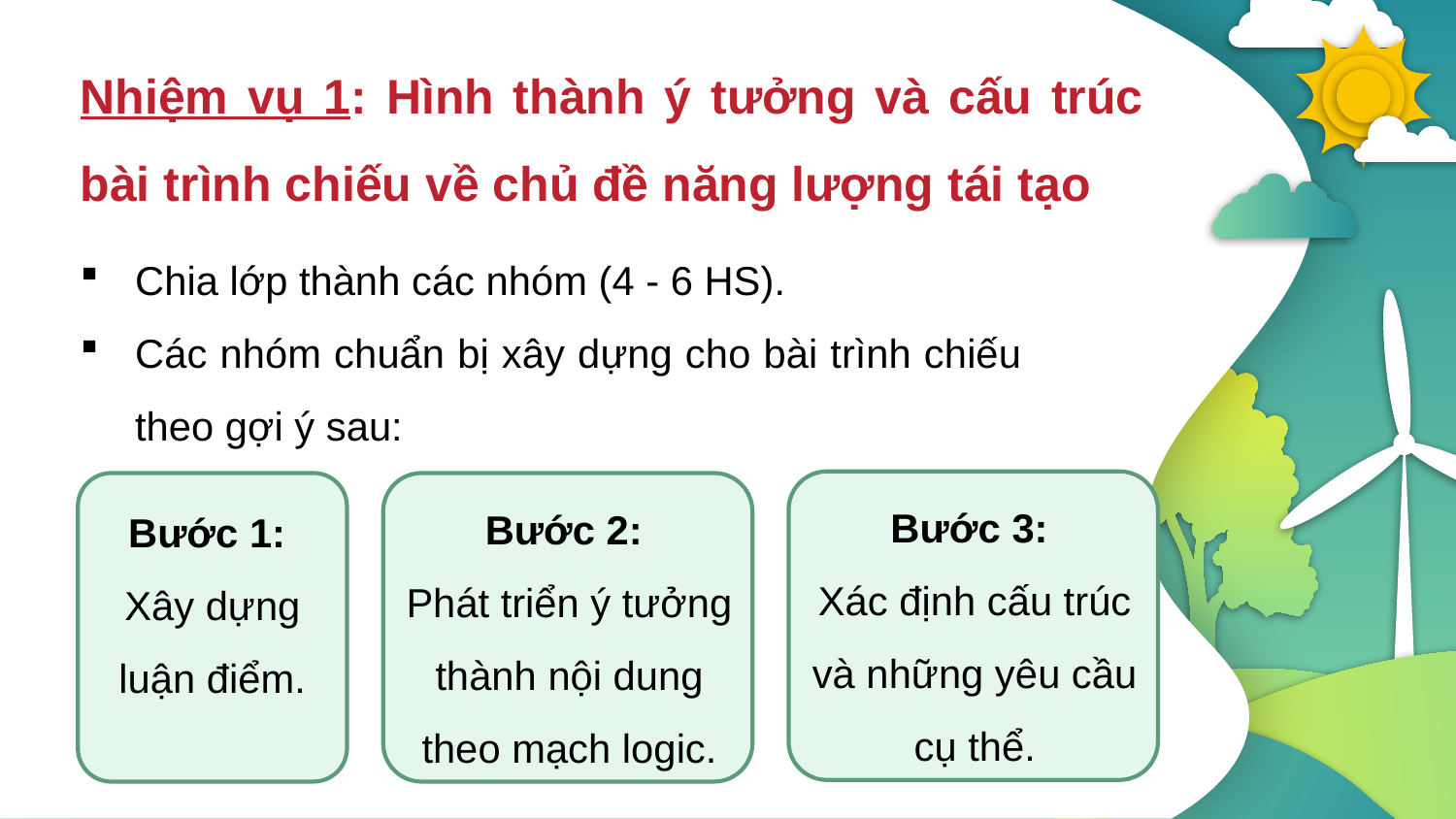

Nhiệm vụ 1: Hình thành ý tưởng và cấu trúc bài trình chiếu về chủ đề năng lượng tái tạo
Chia lớp thành các nhóm (4 - 6 HS).
Các nhóm chuẩn bị xây dựng cho bài trình chiếu theo gợi ý sau:

Bước 3:
Xác định cấu trúc và những yêu cầu cụ thể.

Bước 1:
Xây dựng luận điểm.

Bước 2:
Phát triển ý tưởng thành nội dung theo mạch logic.